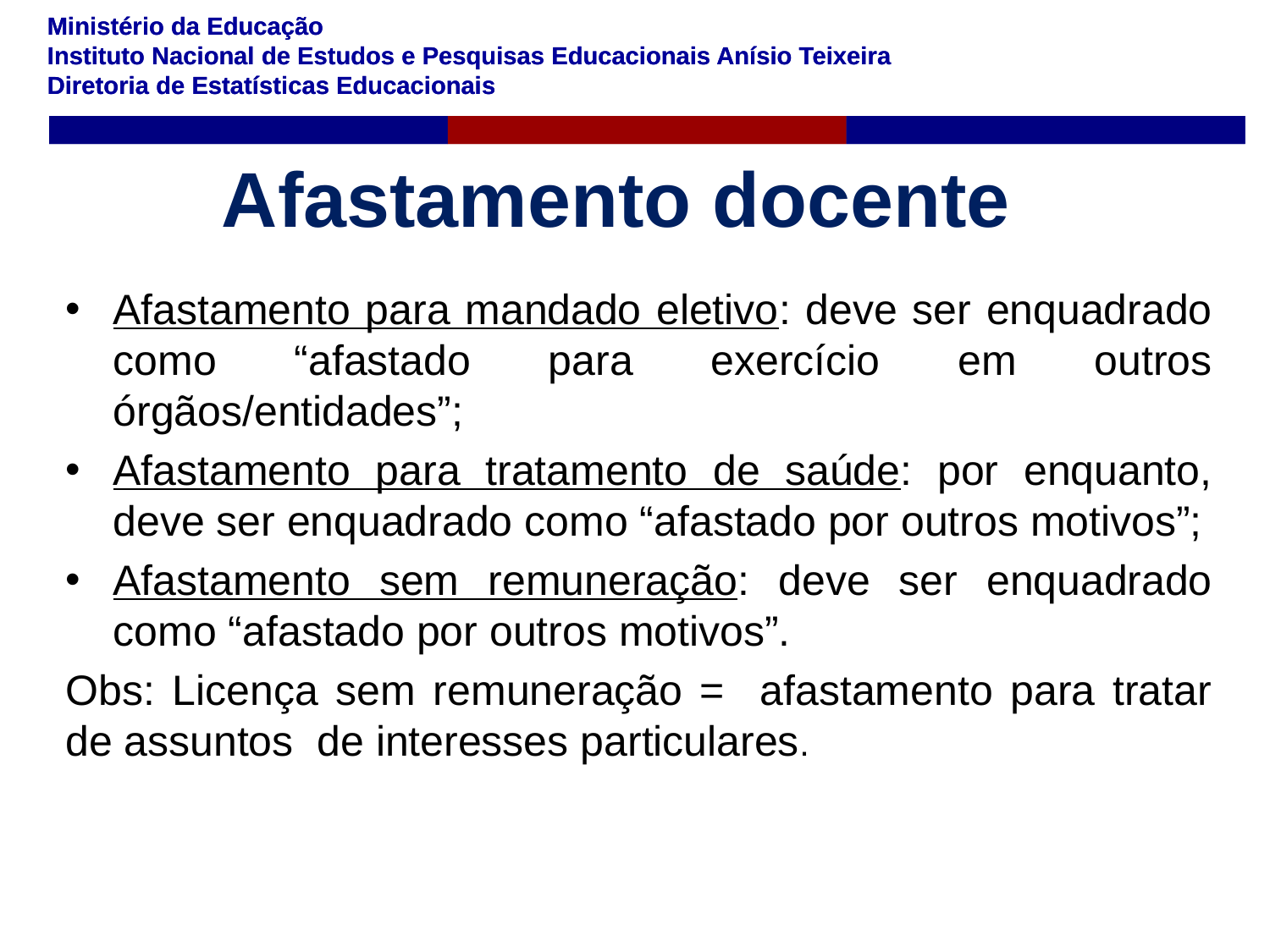

# Afastamento docente
Afastamento para mandado eletivo: deve ser enquadrado como “afastado para exercício em outros órgãos/entidades”;
Afastamento para tratamento de saúde: por enquanto, deve ser enquadrado como “afastado por outros motivos”;
Afastamento sem remuneração: deve ser enquadrado como “afastado por outros motivos”.
Obs: Licença sem remuneração =  afastamento para tratar de assuntos  de interesses particulares.